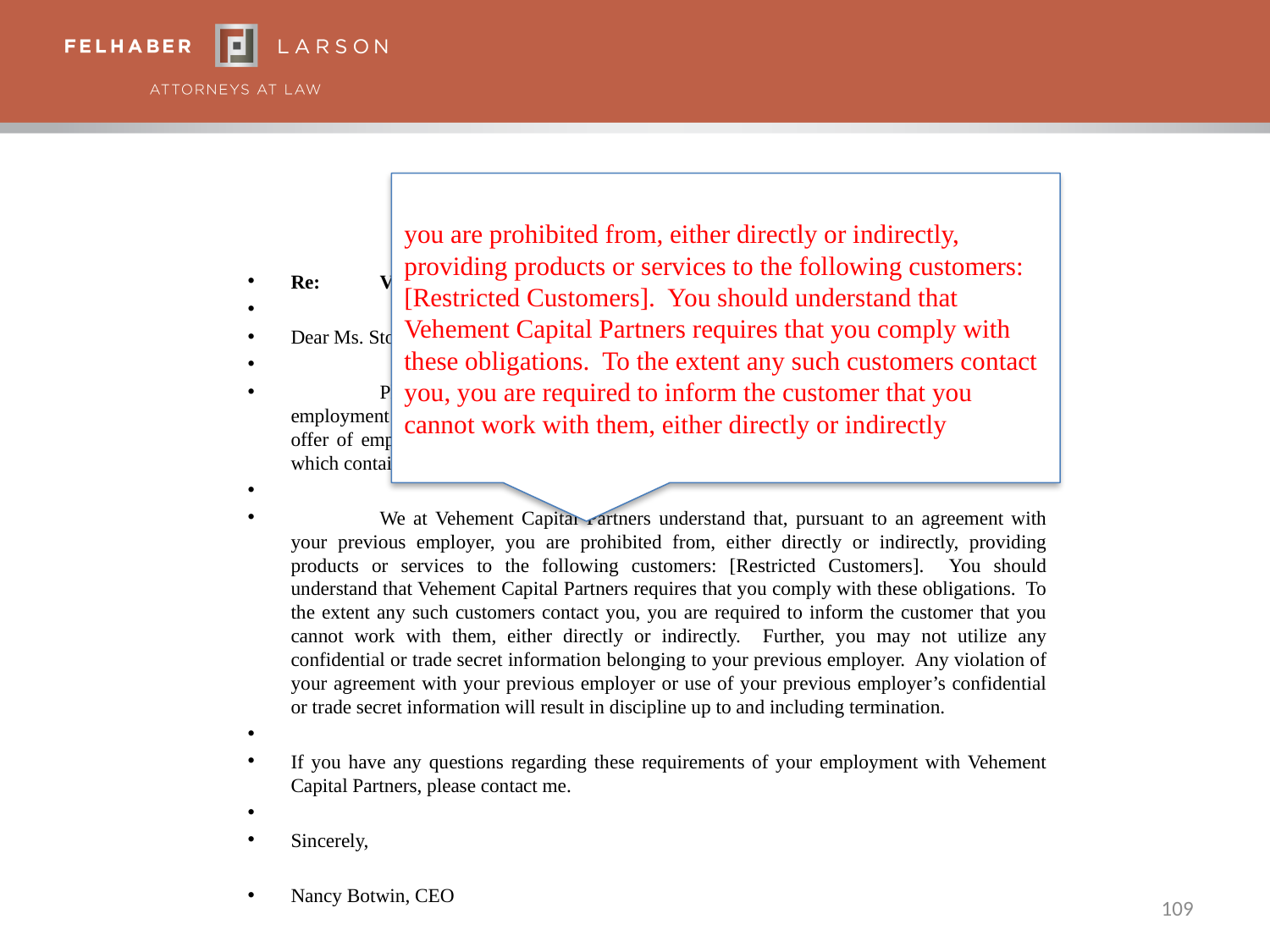

# Offer Letter: Example 2
you are prohibited from, either directly or indirectly, providing products or services to the following customers: [Restricted Customers].  You should understand that Vehement Capital Partners requires that you comply with these obligations.  To the extent any such customers contact you, you are required to inform the customer that you cannot work with them, either directly or indirectly
Re:	Vehement Capital Partners Offer of Employment – Harriet Stowe

Dear Ms. Stowe:

	Please consider this letter and the attached Employment Agreement your offer of employment from Vehement Capital Partners.  As indicated in the attached Agreement, your offer of employment is contingent upon execution of the enclosed Employment Agreement, which contains restrictive covenants.

	We at Vehement Capital Partners understand that, pursuant to an agreement with your previous employer, you are prohibited from, either directly or indirectly, providing products or services to the following customers: [Restricted Customers].  You should understand that Vehement Capital Partners requires that you comply with these obligations.  To the extent any such customers contact you, you are required to inform the customer that you cannot work with them, either directly or indirectly.  Further, you may not utilize any confidential or trade secret information belonging to your previous employer.  Any violation of your agreement with your previous employer or use of your previous employer’s confidential or trade secret information will result in discipline up to and including termination.

If you have any questions regarding these requirements of your employment with Vehement Capital Partners, please contact me.

Sincerely,

Nancy Botwin, CEO
109